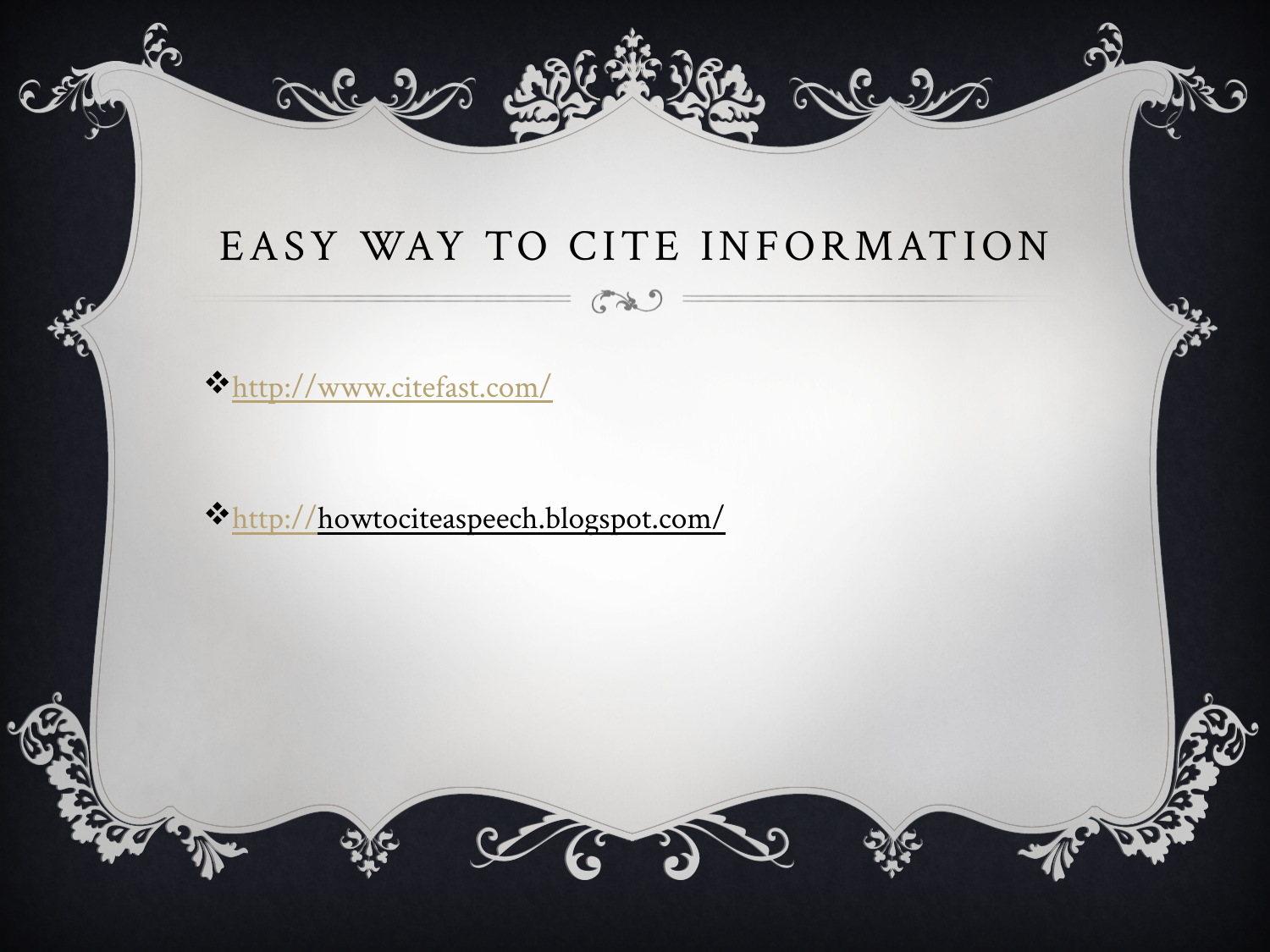

# Easy way to cite information
http://www.citefast.com/

http://howtociteaspeech.blogspot.com/